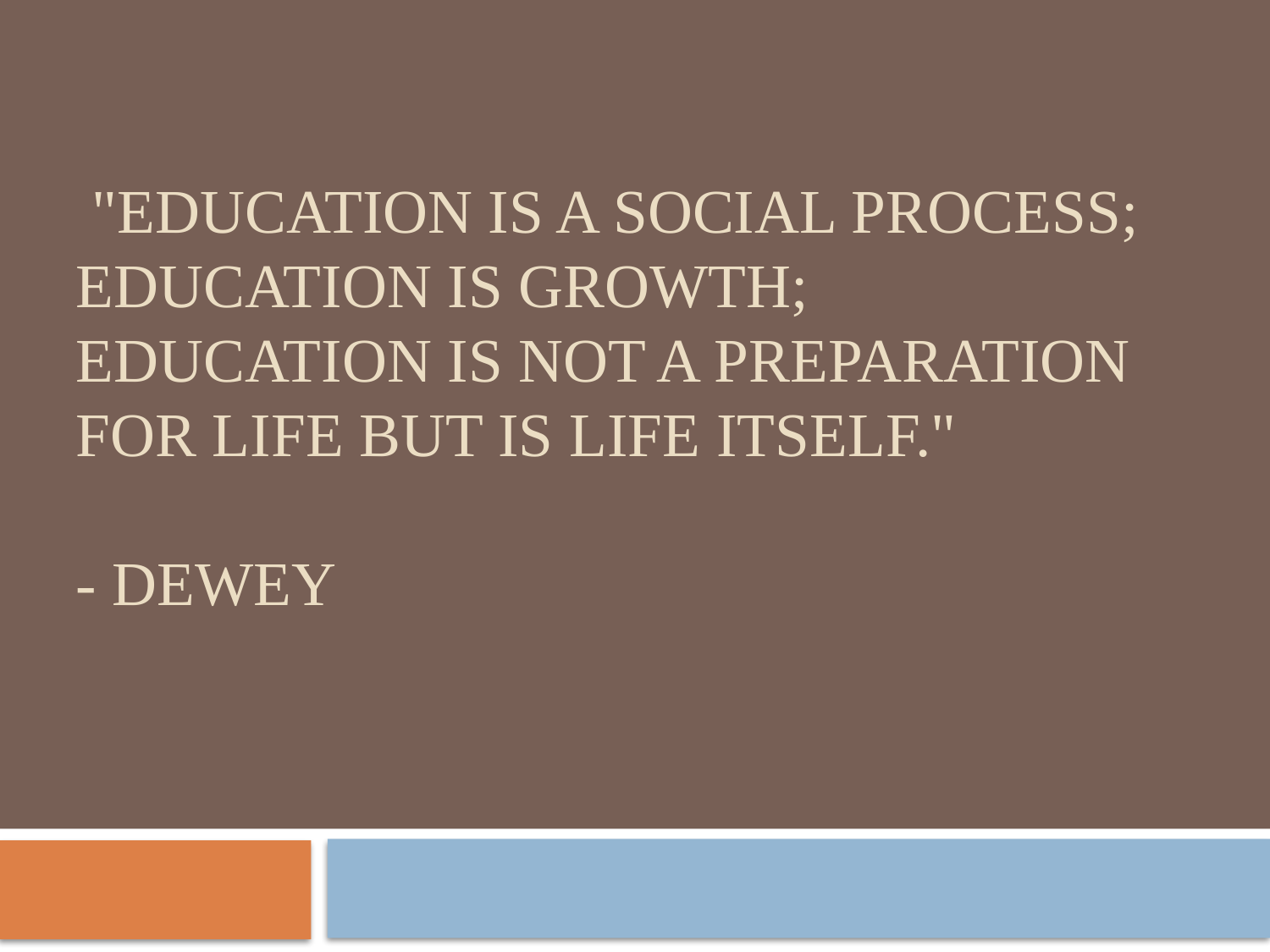

# "Education is a social process; education is growth; education is not a preparation for life but is life itself."  - Dewey